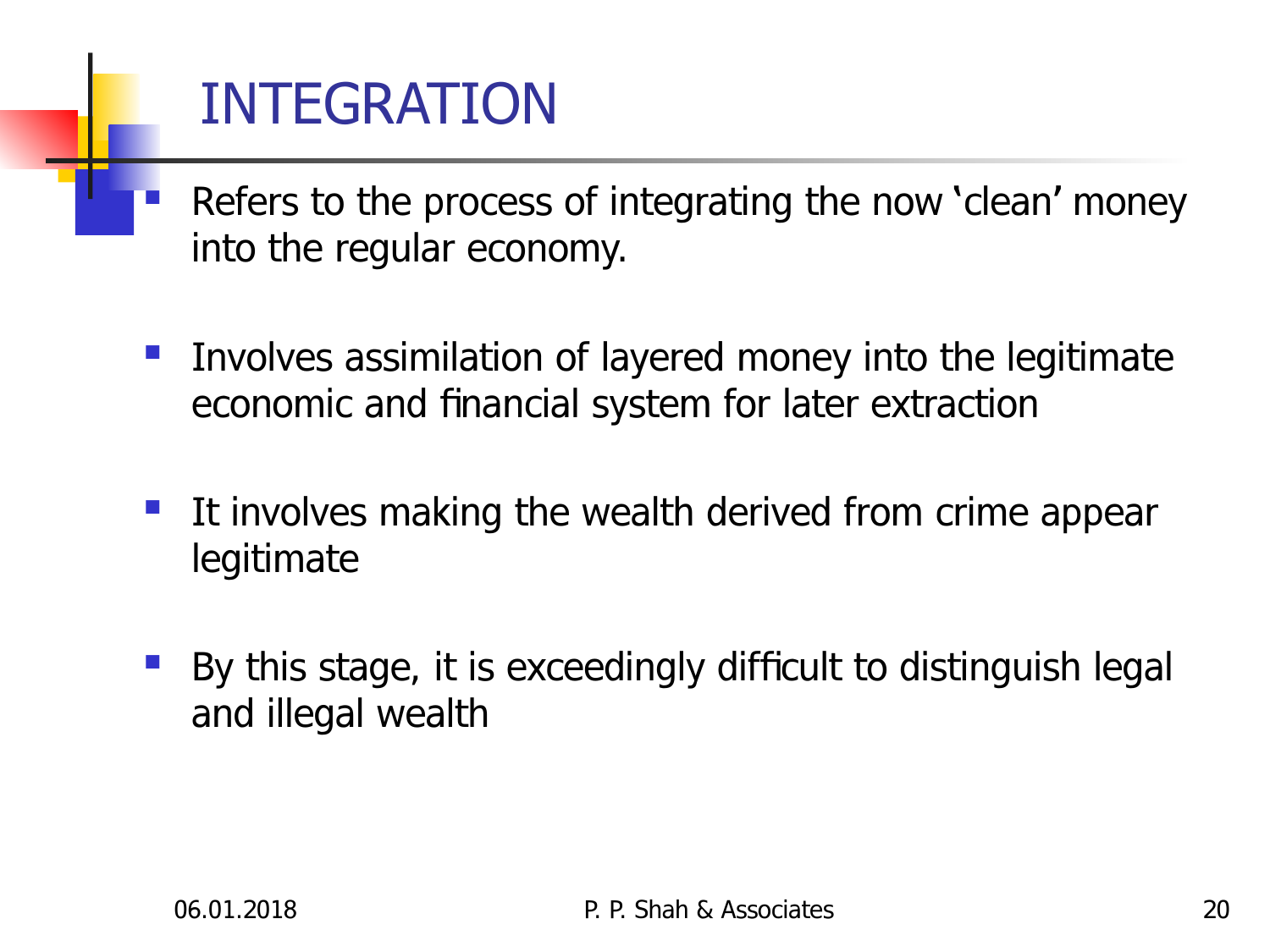

INTEGRATION
Refers to the process of integrating the now ‘clean’ money into the regular economy.

Involves assimilation of layered money into the legitimate economic and financial system for later extraction

It involves making the wealth derived from crime appear legitimate

By this stage, it is exceedingly difficult to distinguish legal and illegal wealth

06.01.2018
P. P. Shah & Associates
20